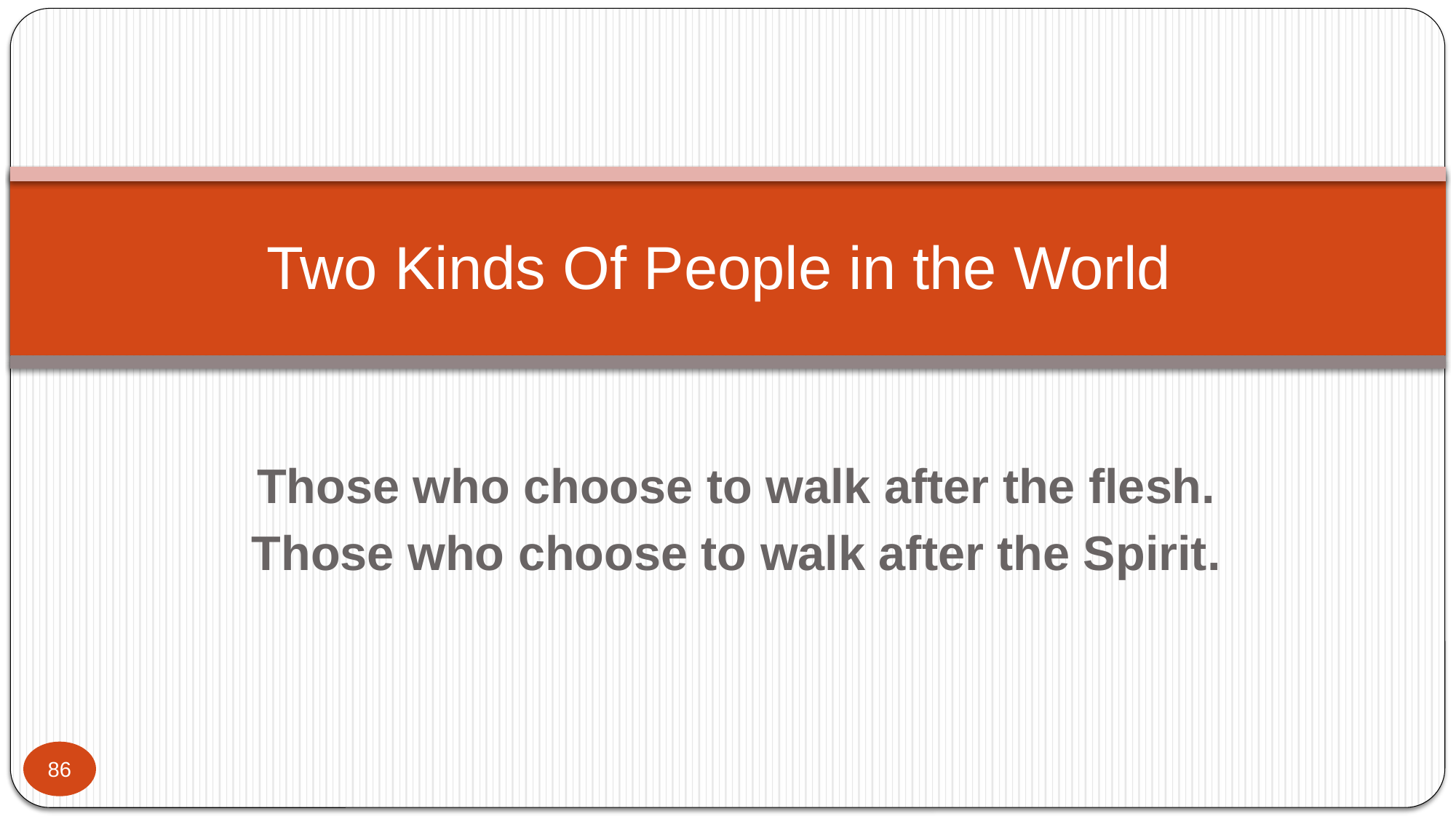

# Two Kinds Of People in the World

Those who choose to walk after the flesh.
Those who choose to walk after the Spirit.
86